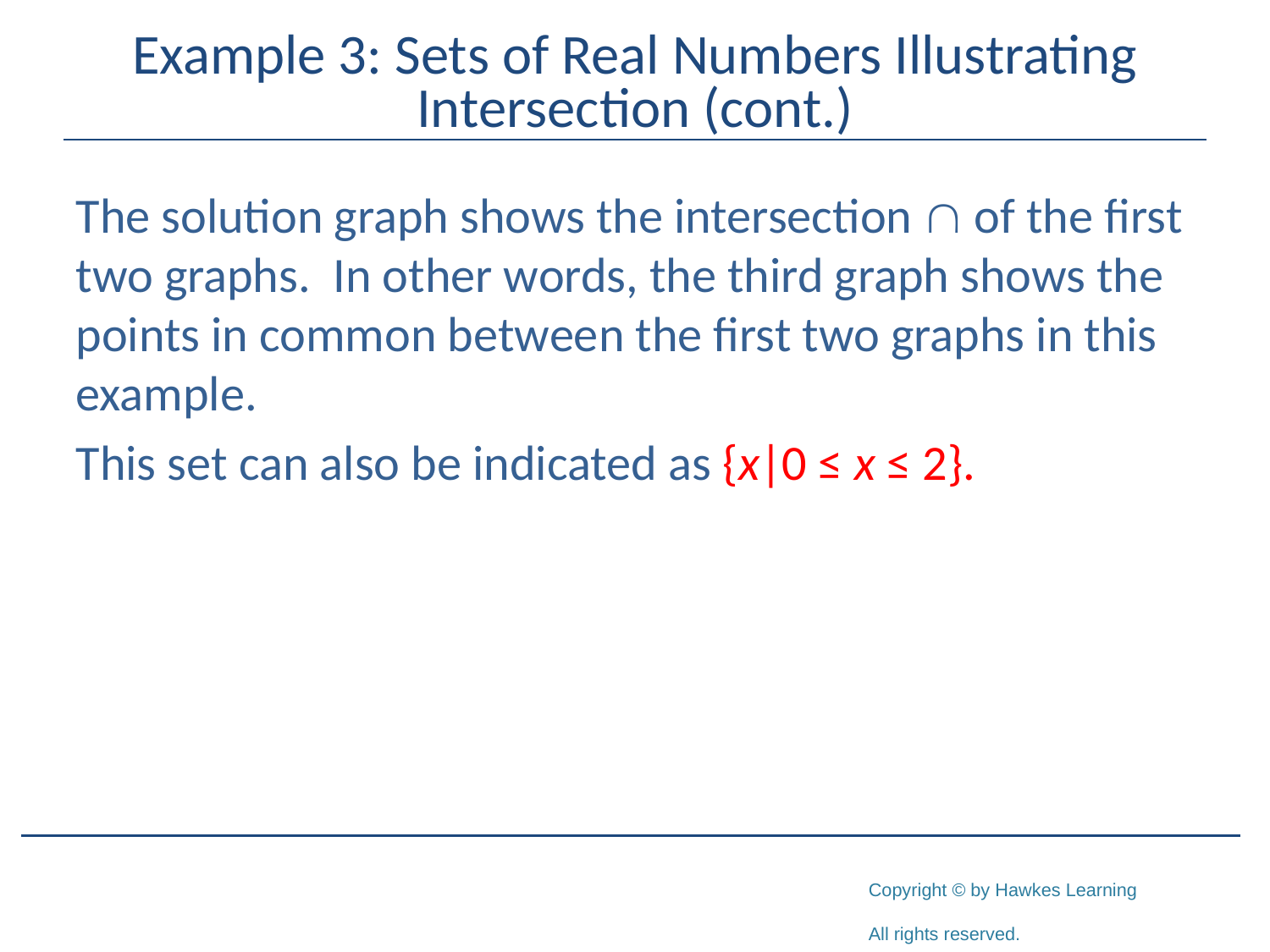

# Example 3: Sets of Real Numbers Illustrating Intersection (cont.)
The solution graph shows the intersection ∩ of the first two graphs.  In other words, the third graph shows the points in common between the first two graphs in this example.
This set can also be indicated as {x|0 ≤ x ≤ 2}.